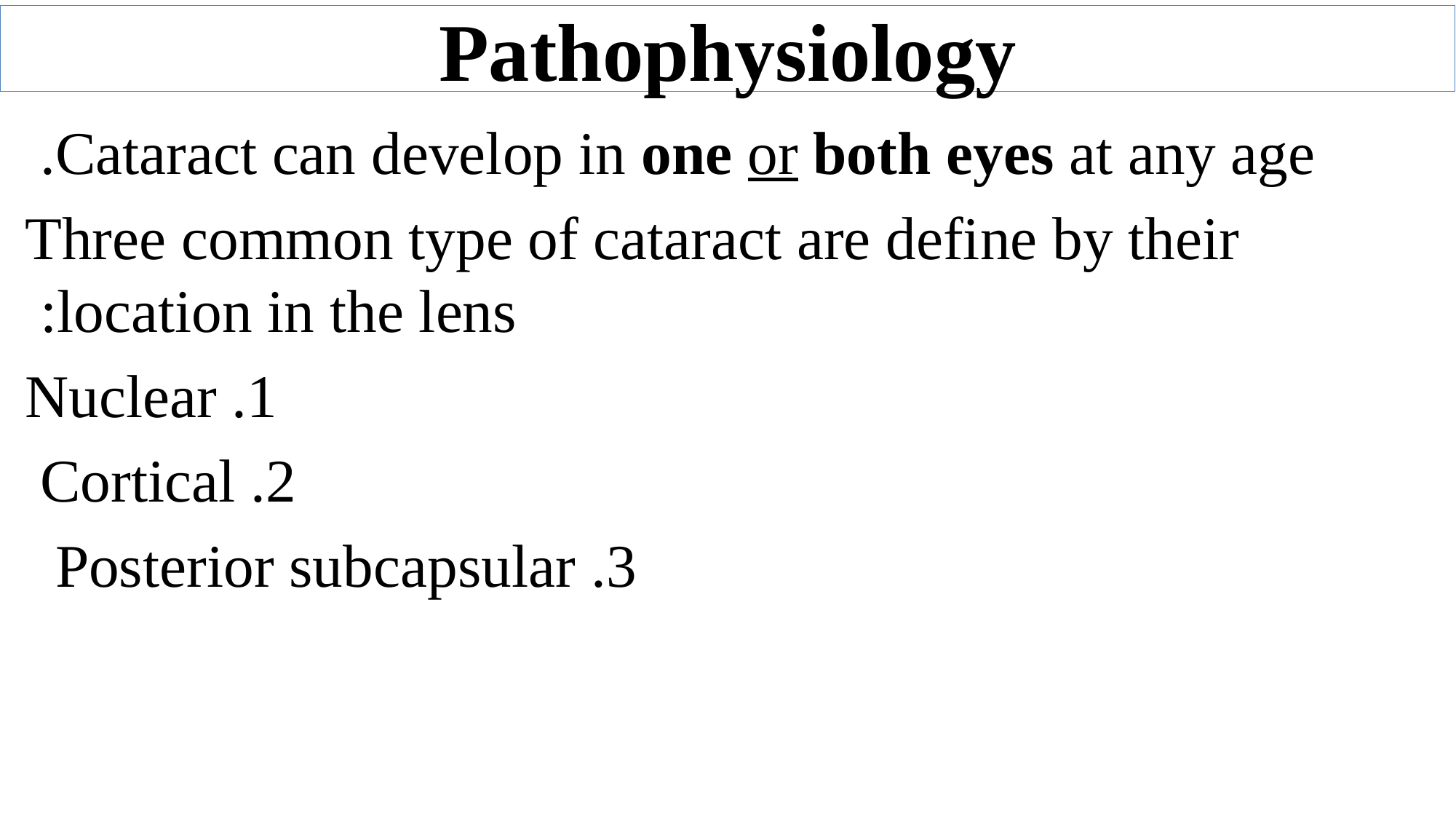

Pathophysiology
Cataract can develop in one or both eyes at any age.
Three common type of cataract are define by their location in the lens:
1. Nuclear
2. Cortical
3. Posterior subcapsular